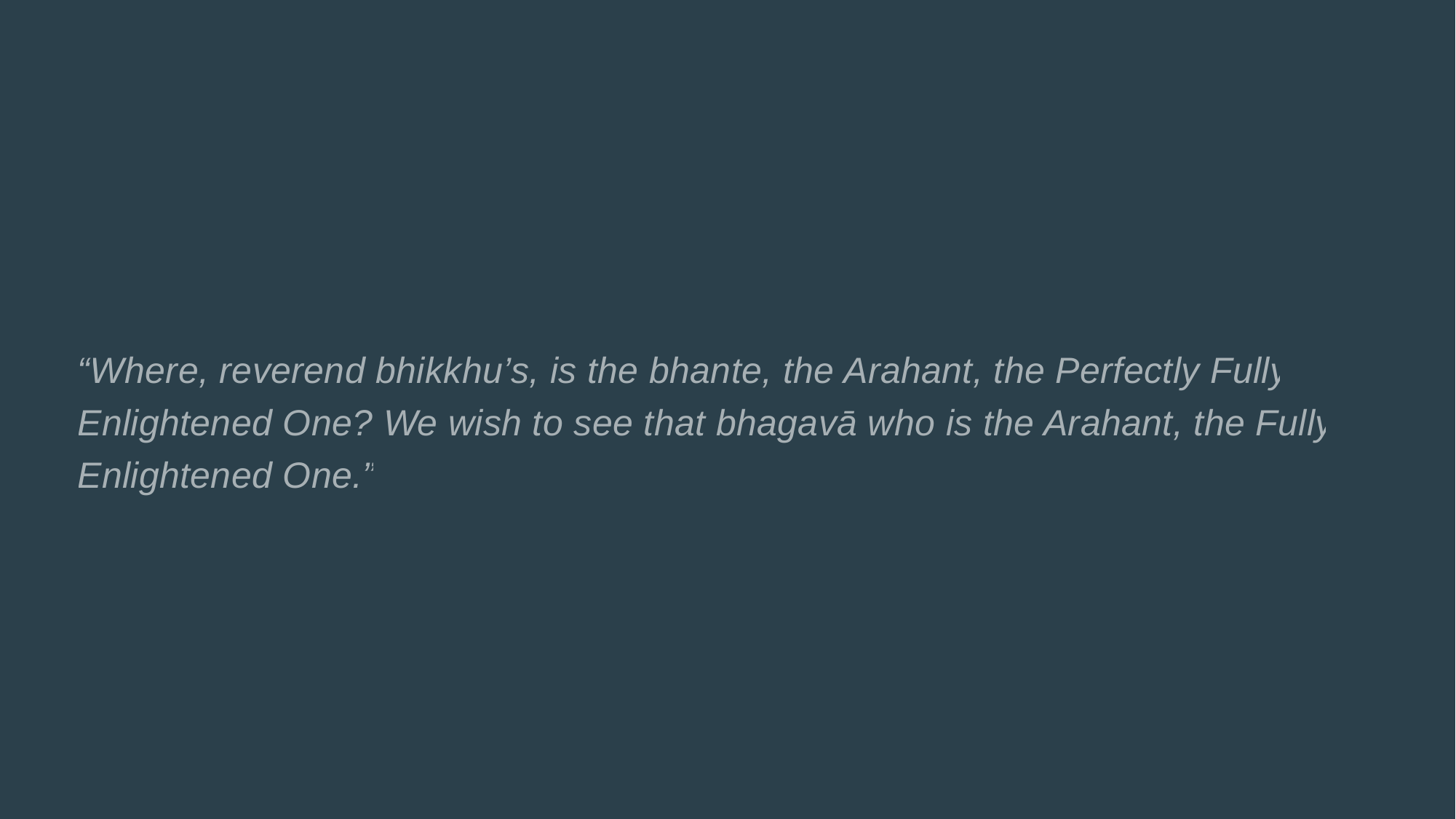

“Where, reverend bhikkhu’s, is the bhante, the Arahant, the Perfectly Fully-Enlightened One? We wish to see that bhagavā who is the Arahant, the Fully-Enlightened One.”